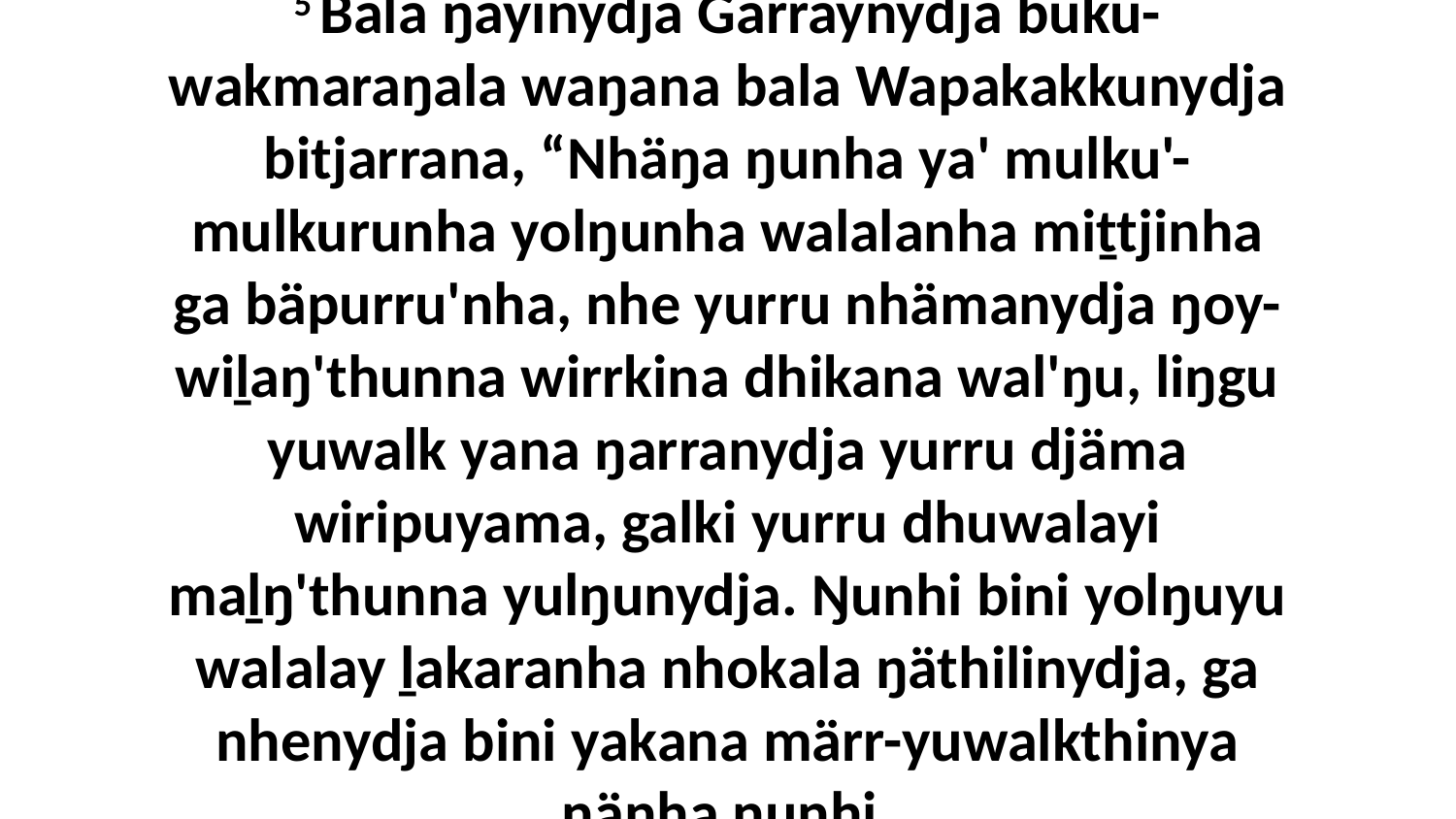

5 Bala ŋayinydja Garraynydja buku-wakmaraŋala waŋana bala Wapakakkunydja bitjarrana, “Nhäŋa ŋunha ya' mulku'-mulkurunha yolŋunha walalanha miṯtjinha ga bäpurru'nha, nhe yurru nhämanydja ŋoy-wiḻaŋ'thunna wirrkina dhikana wal'ŋu, liŋgu yuwalk yana ŋarranydja yurru djäma wiripuyama, galki yurru dhuwalayi maḻŋ'thunna yulŋunydja. Ŋunhi bini yolŋuyu walalay ḻakaranha nhokala ŋäthilinydja, ga nhenydja bini yakana märr-yuwalkthinya ŋänha ŋunhi.